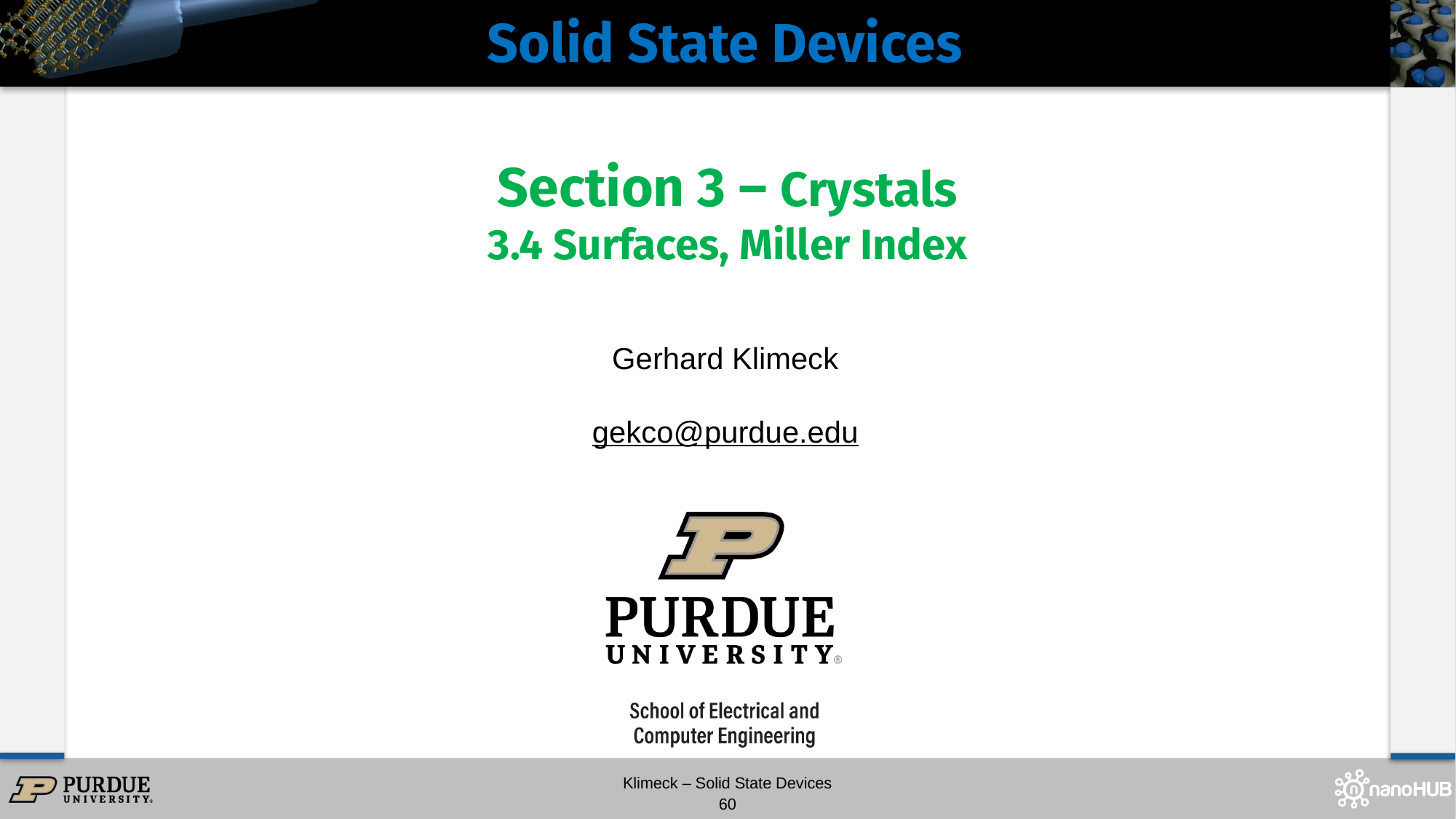

Solid State Devices
# Section 3 – Crystals 3.4 Surfaces, Miller Index
Gerhard Klimeck
gekco@purdue.edu